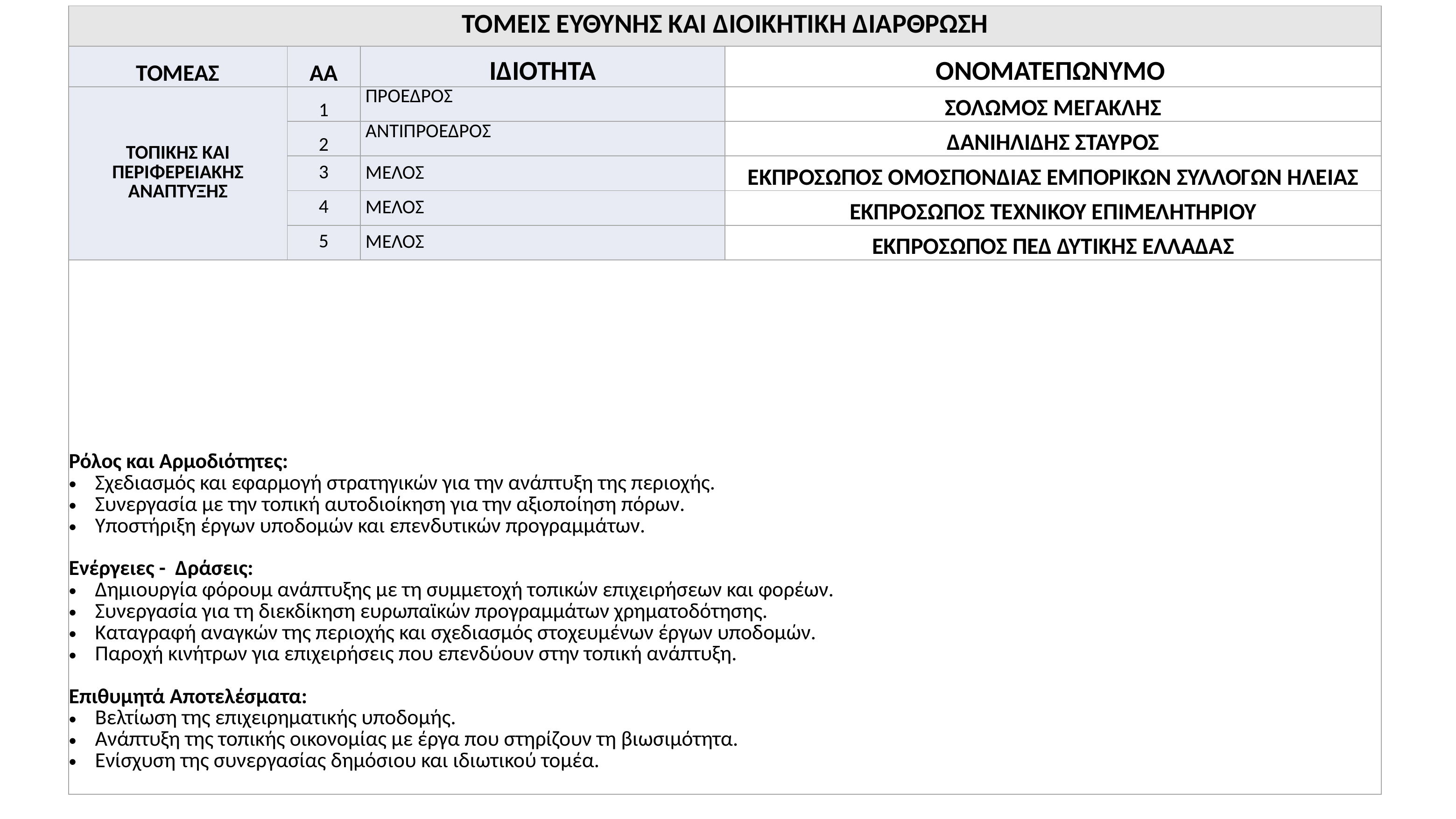

| ΤΟΜΕΙΣ ΕΥΘΥΝΗΣ ΚΑΙ ΔΙΟΙΚΗΤΙΚΉ ΔΙΑΡΘΡΩΣΗ |  |  |  |
| --- | --- | --- | --- |
| ΤΟΜΕΑΣ | ΑΑ | ΙΔΙΟΤΗΤΑ | ΟΝΟΜΑΤΕΠΩΝΥΜΟ |
| ΤΟΠΙΚΗΣ ΚΑΙ ΠΕΡΙΦΕΡΕΙΑΚΗΣ ΑΝΑΠΤΥΞΗΣ | 1 | ΠΡΟΕΔΡΟΣ | ΣΟΛΩΜΟΣ ΜΕΓΑΚΛΗΣ |
|  | 2 | ΑΝΤΙΠΡΟΕΔΡΟΣ | ΔΑΝΙΗΛΙΔΗΣ ΣΤΑΥΡΟΣ |
|  | 3 | ΜΕΛΟΣ | ΕΚΠΡΟΣΩΠΟΣ ΟΜΟΣΠΟΝΔΙΑΣ ΕΜΠΟΡΙΚΩΝ ΣΥΛΛΟΓΩΝ ΗΛΕΙΑΣ |
|  | 4 | ΜΕΛΟΣ | ΕΚΠΡΟΣΩΠΟΣ ΤΕΧΝΙΚΟΥ ΕΠΙΜΕΛΗΤΗΡΙΟΥ |
|  | 5 | ΜΕΛΟΣ | ΕΚΠΡΟΣΩΠΟΣ ΠΕΔ ΔΥΤΙΚΗΣ ΕΛΛΑΔΑΣ |
| Ρόλος και Αρμοδιότητες: Σχεδιασμός και εφαρμογή στρατηγικών για την ανάπτυξη της περιοχής. Συνεργασία με την τοπική αυτοδιοίκηση για την αξιοποίηση πόρων. Υποστήριξη έργων υποδομών και επενδυτικών προγραμμάτων. Ενέργειες - Δράσεις: Δημιουργία φόρουμ ανάπτυξης με τη συμμετοχή τοπικών επιχειρήσεων και φορέων. Συνεργασία για τη διεκδίκηση ευρωπαϊκών προγραμμάτων χρηματοδότησης. Καταγραφή αναγκών της περιοχής και σχεδιασμός στοχευμένων έργων υποδομών. Παροχή κινήτρων για επιχειρήσεις που επενδύουν στην τοπική ανάπτυξη. Επιθυμητά Αποτελέσματα: Βελτίωση της επιχειρηματικής υποδομής. Ανάπτυξη της τοπικής οικονομίας με έργα που στηρίζουν τη βιωσιμότητα. Ενίσχυση της συνεργασίας δημόσιου και ιδιωτικού τομέα. |  |  |  |
28